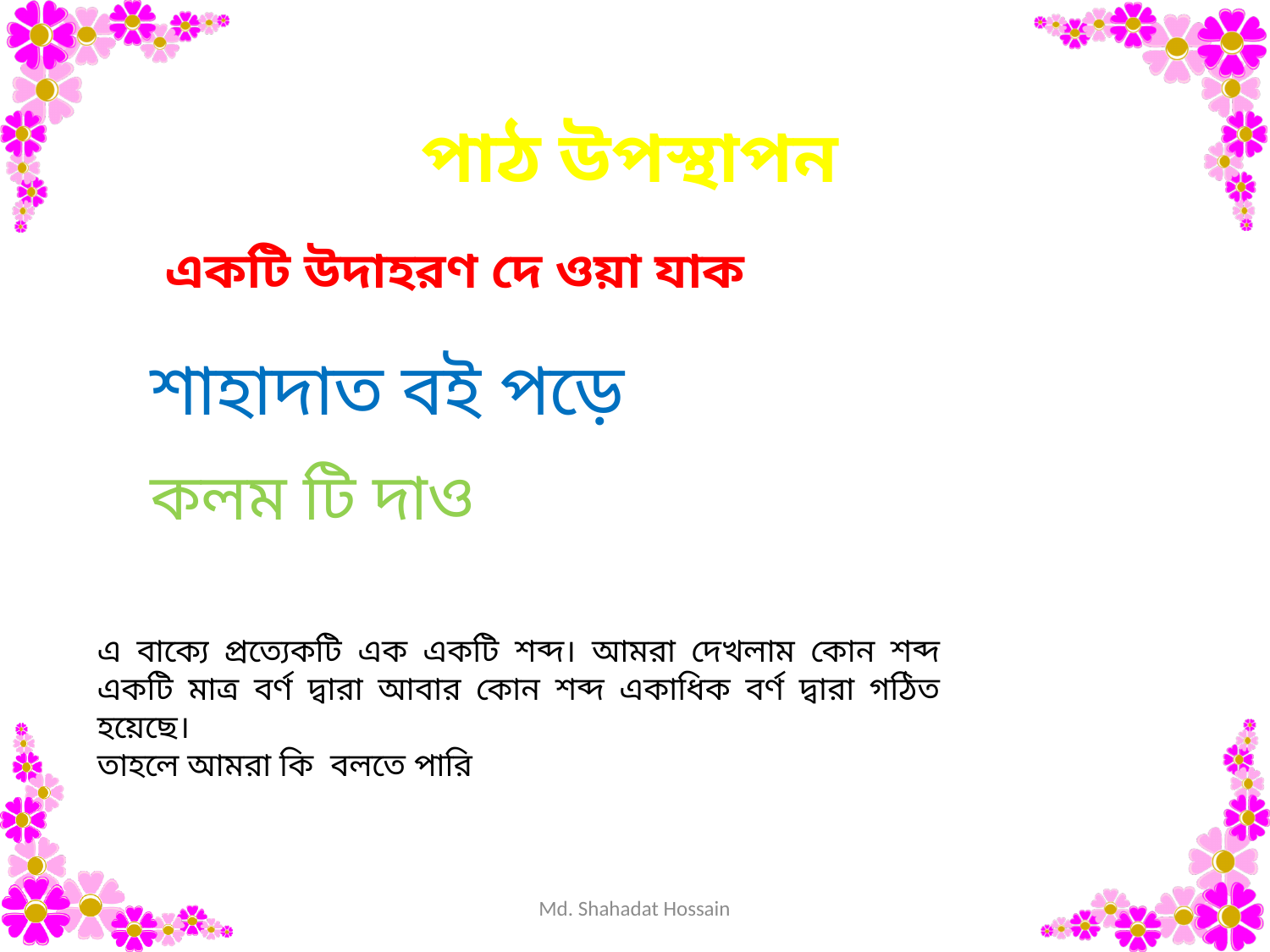

পাঠ উপস্থাপন
একটি উদাহরণ দে ওয়া যাক
শাহাদাত বই পড়ে
কলম টি দাও
এ বাক্যে প্রত্যেকটি এক একটি শব্দ। আমরা দেখলাম কোন শব্দ একটি মাত্র বর্ণ দ্বারা আবার কোন শব্দ একাধিক বর্ণ দ্বারা গঠিত হয়েছে।
তাহলে আমরা কি  বলতে পারি
Md. Shahadat Hossain